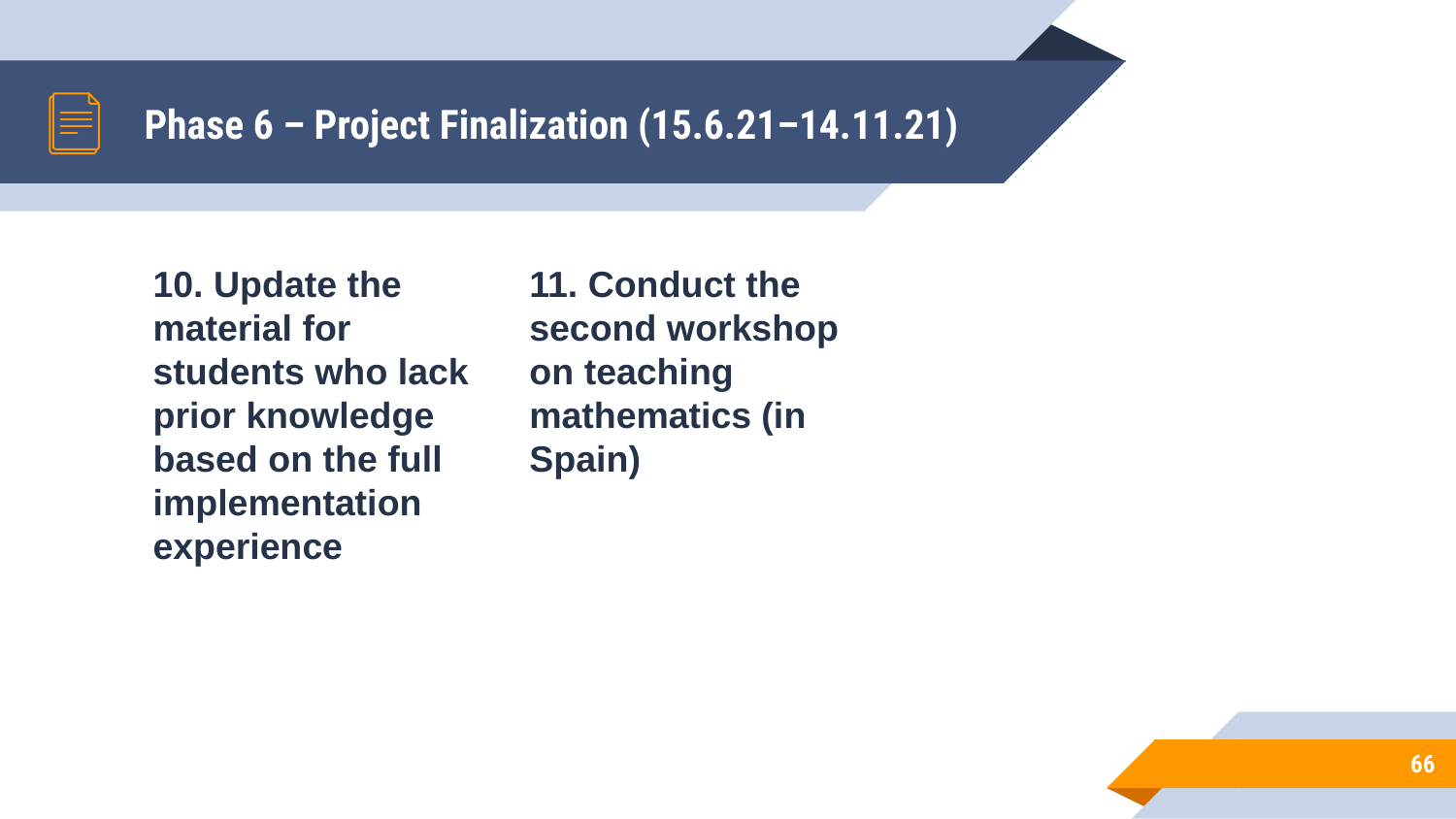

# Phase 6 – Project Finalization (15.6.21–14.11.21)

10. Update the material for students who lack prior knowledge based on the full implementation experience
11. Conduct the second workshop on teaching mathematics (in Spain)
66